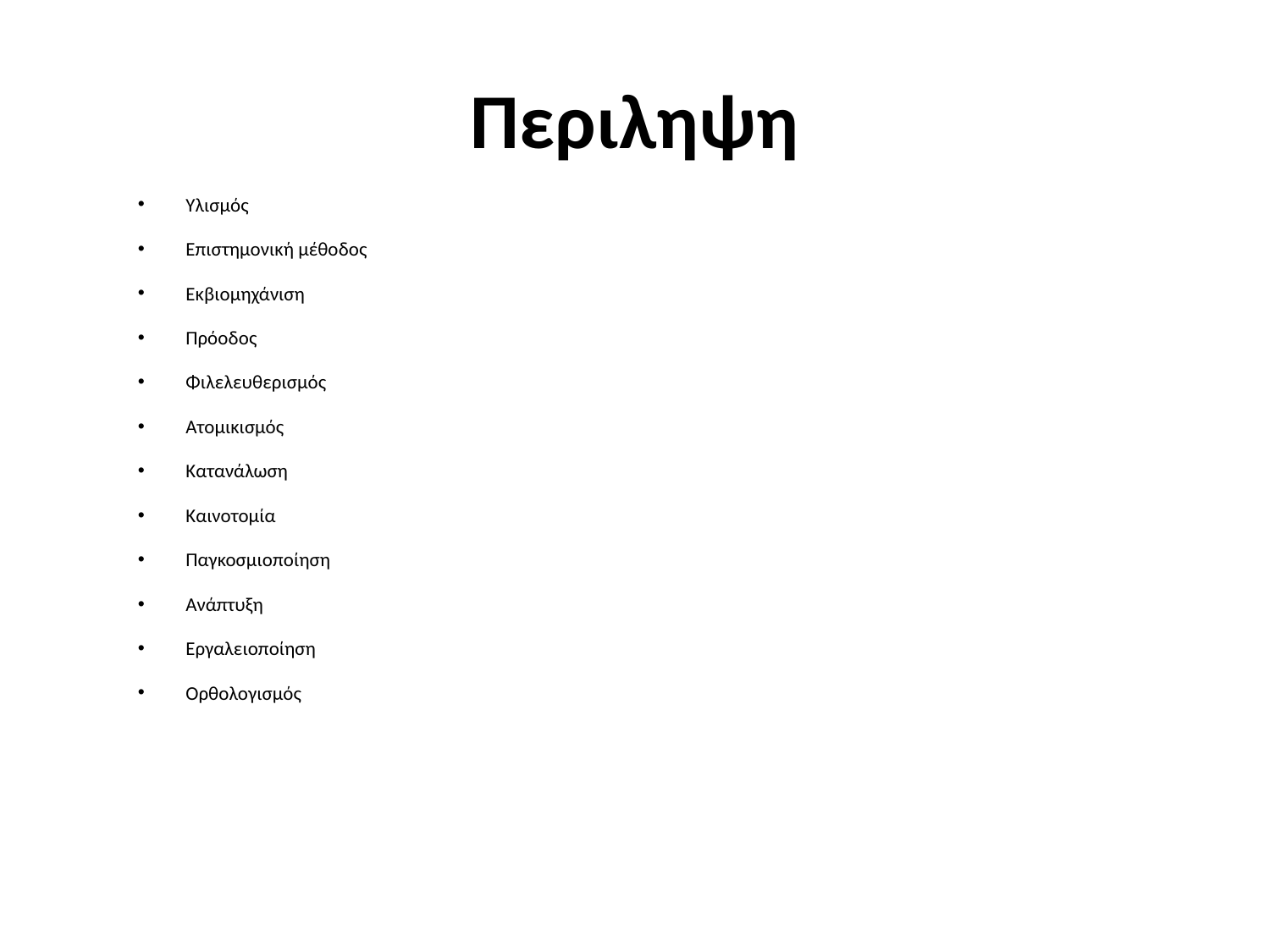

# Περιληψη
Υλισμός
Επιστημονική μέθοδος
Εκβιομηχάνιση
Πρόοδος
Φιλελευθερισμός
Ατομικισμός
Κατανάλωση
Καινοτομία
Παγκοσμιοποίηση
Ανάπτυξη
Εργαλειοποίηση
Ορθολογισμός